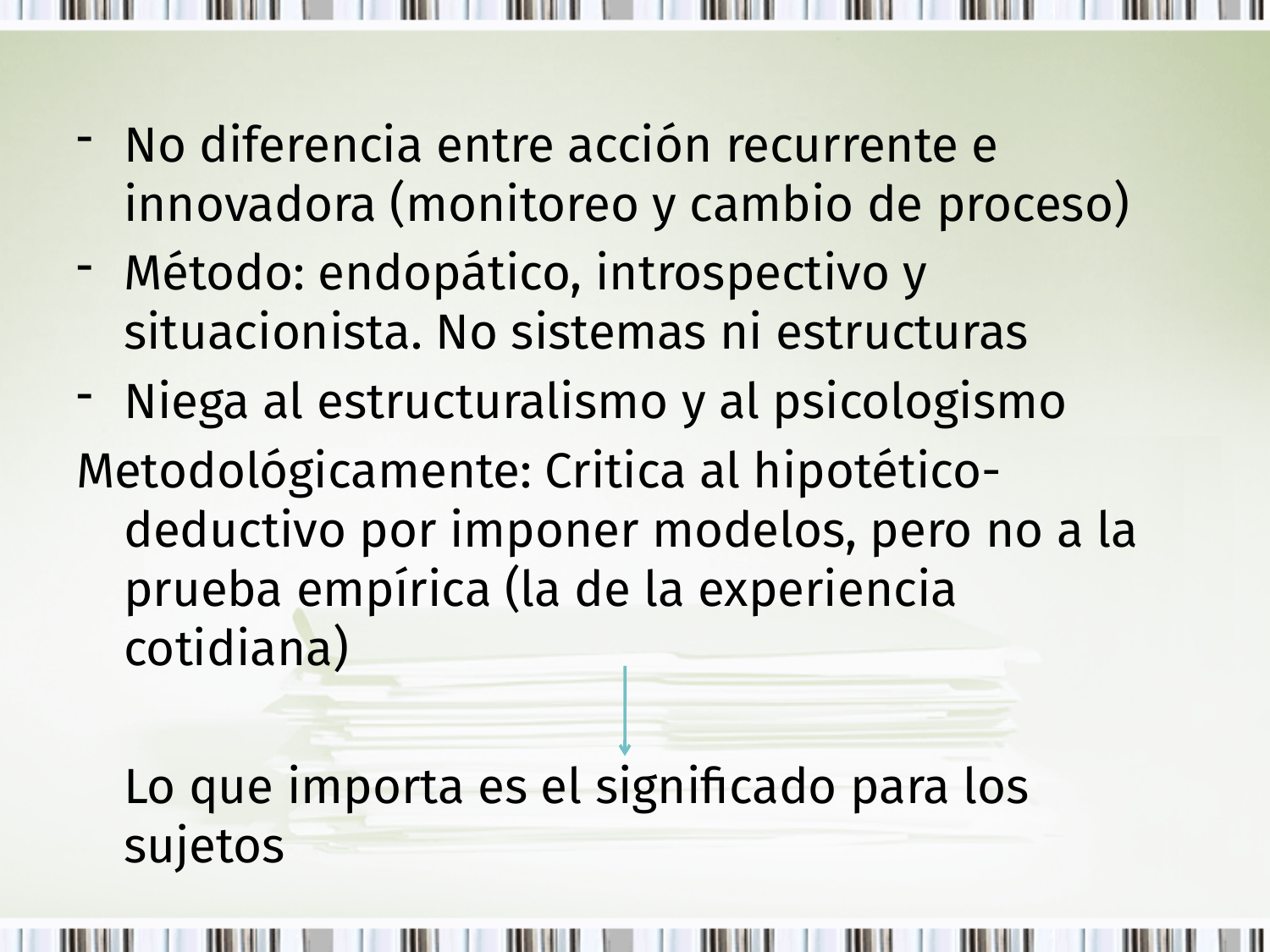

No diferencia entre acción recurrente e innovadora (monitoreo y cambio de proceso)
Método: endopático, introspectivo y situacionista. No sistemas ni estructuras
Niega al estructuralismo y al psicologismo
Metodológicamente: Critica al hipotético-deductivo por imponer modelos, pero no a la prueba empírica (la de la experiencia cotidiana)

	Lo que importa es el significado para los sujetos